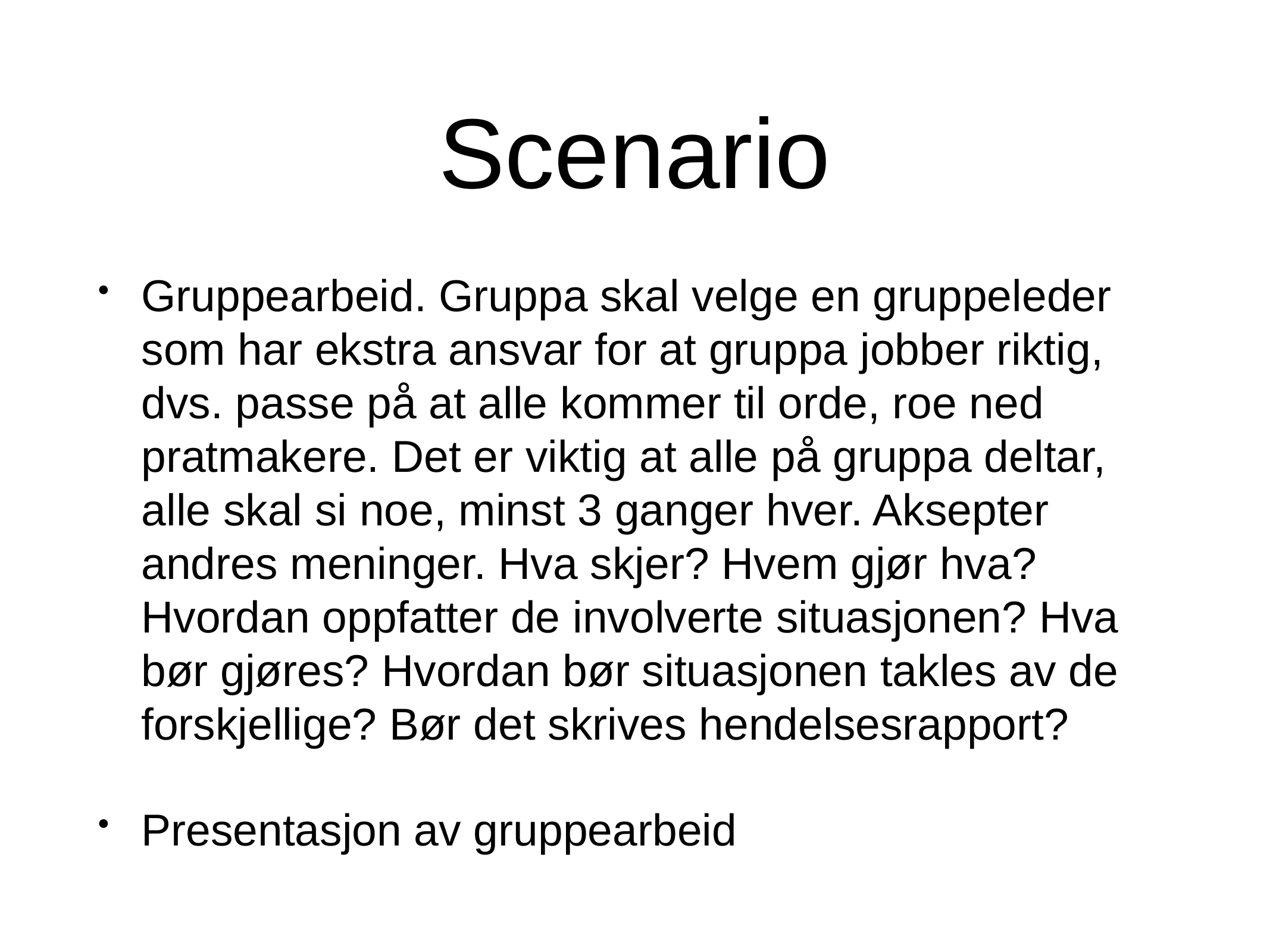

# Scenario
Gruppearbeid. Gruppa skal velge en gruppeleder som har ekstra ansvar for at gruppa jobber riktig, dvs. passe på at alle kommer til orde, roe ned pratmakere. Det er viktig at alle på gruppa deltar, alle skal si noe, minst 3 ganger hver. Aksepter andres meninger. Hva skjer? Hvem gjør hva? Hvordan oppfatter de involverte situasjonen? Hva bør gjøres? Hvordan bør situasjonen takles av de forskjellige? Bør det skrives hendelsesrapport?
Presentasjon av gruppearbeid